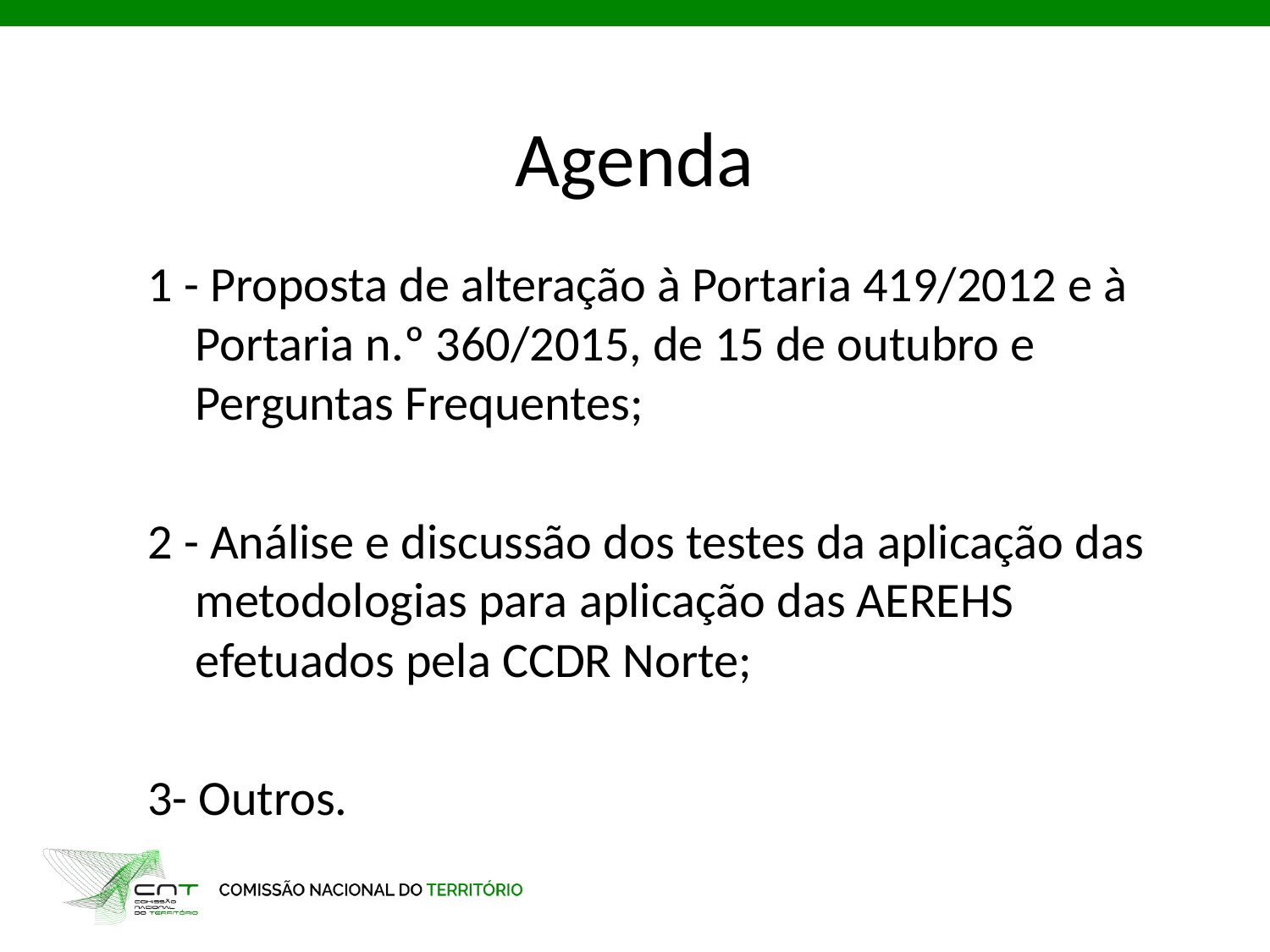

# Agenda
1 - Proposta de alteração à Portaria 419/2012 e à Portaria n.º 360/2015, de 15 de outubro e Perguntas Frequentes;

2 - Análise e discussão dos testes da aplicação das metodologias para aplicação das AEREHS efetuados pela CCDR Norte;

3- Outros.